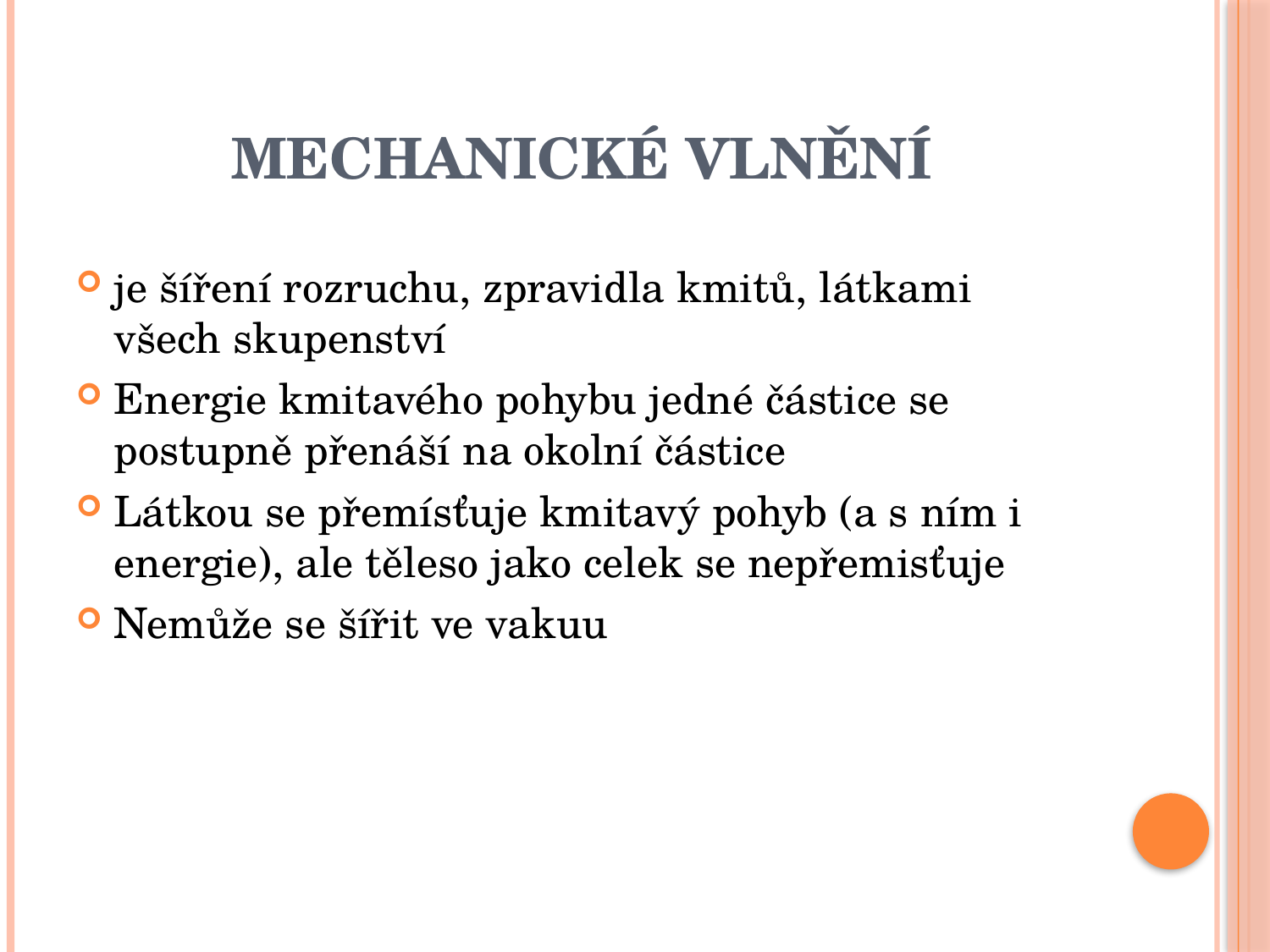

# Mechanické vlnění

je šíření rozruchu, zpravidla kmitů, látkami všech skupenství
Energie kmitavého pohybu jedné částice se postupně přenáší na okolní částice
Látkou se přemísťuje kmitavý pohyb (a s ním i energie), ale těleso jako celek se nepřemisťuje
Nemůže se šířit ve vakuu